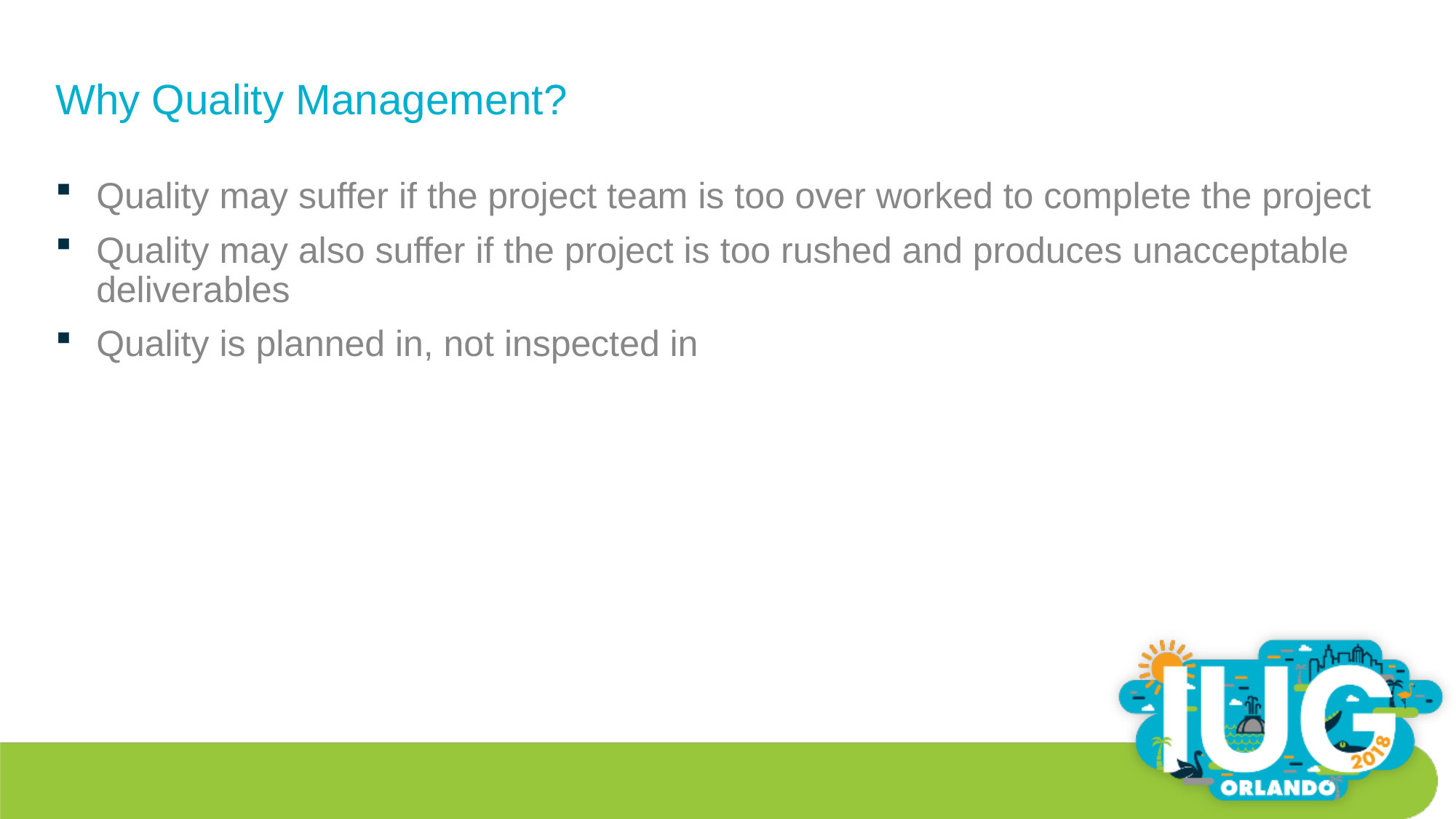

# Why Quality Management?
Quality may suffer if the project team is too over worked to complete the project
Quality may also suffer if the project is too rushed and produces unacceptable deliverables
Quality is planned in, not inspected in